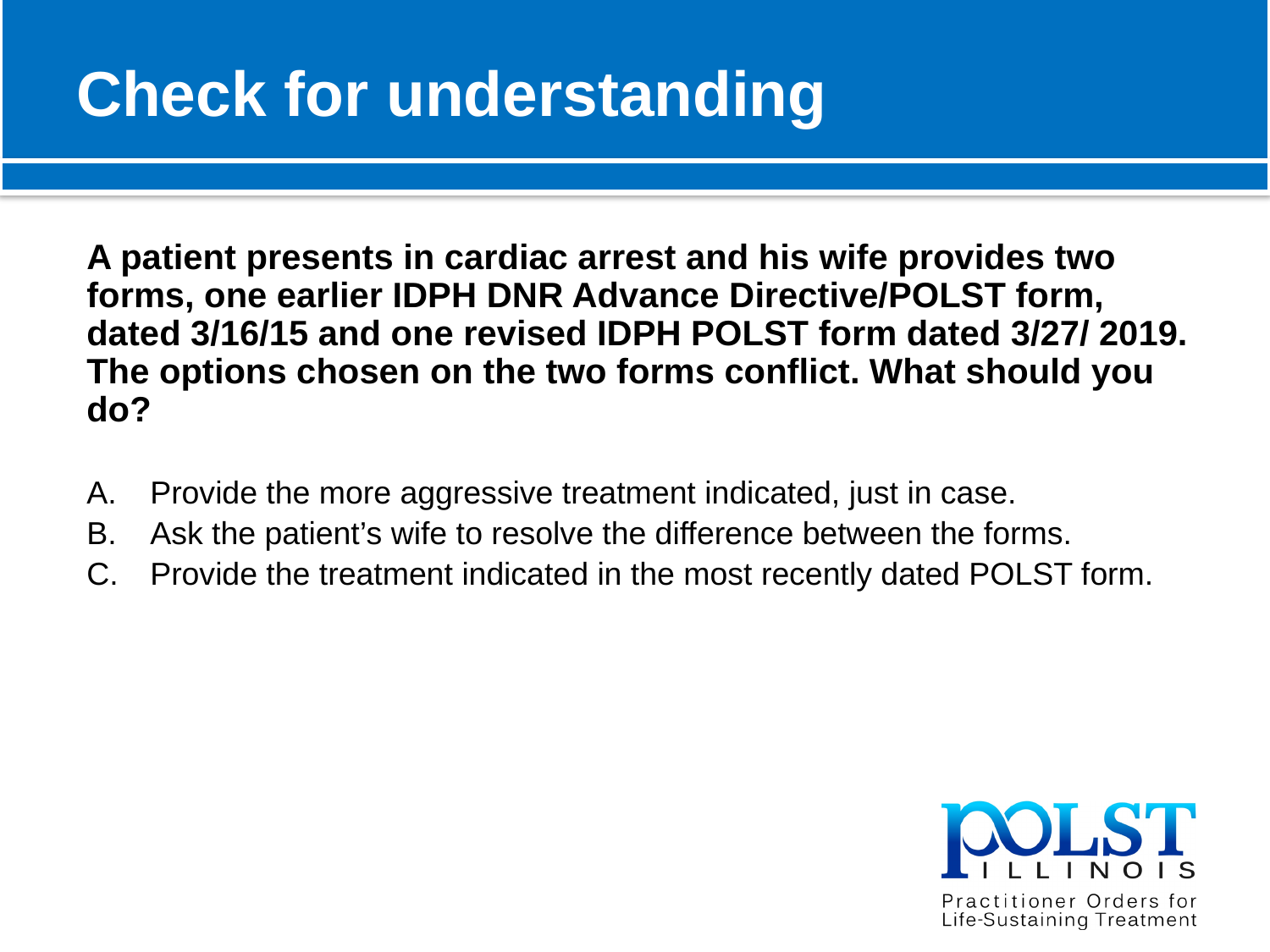

# Check for understanding
A patient presents in cardiac arrest and his wife provides two forms, one earlier IDPH DNR Advance Directive/POLST form, dated 3/16/15 and one revised IDPH POLST form dated 3/27/ 2019. The options chosen on the two forms conflict. What should you do?

Provide the more aggressive treatment indicated, just in case.
Ask the patient’s wife to resolve the difference between the forms.
Provide the treatment indicated in the most recently dated POLST form.